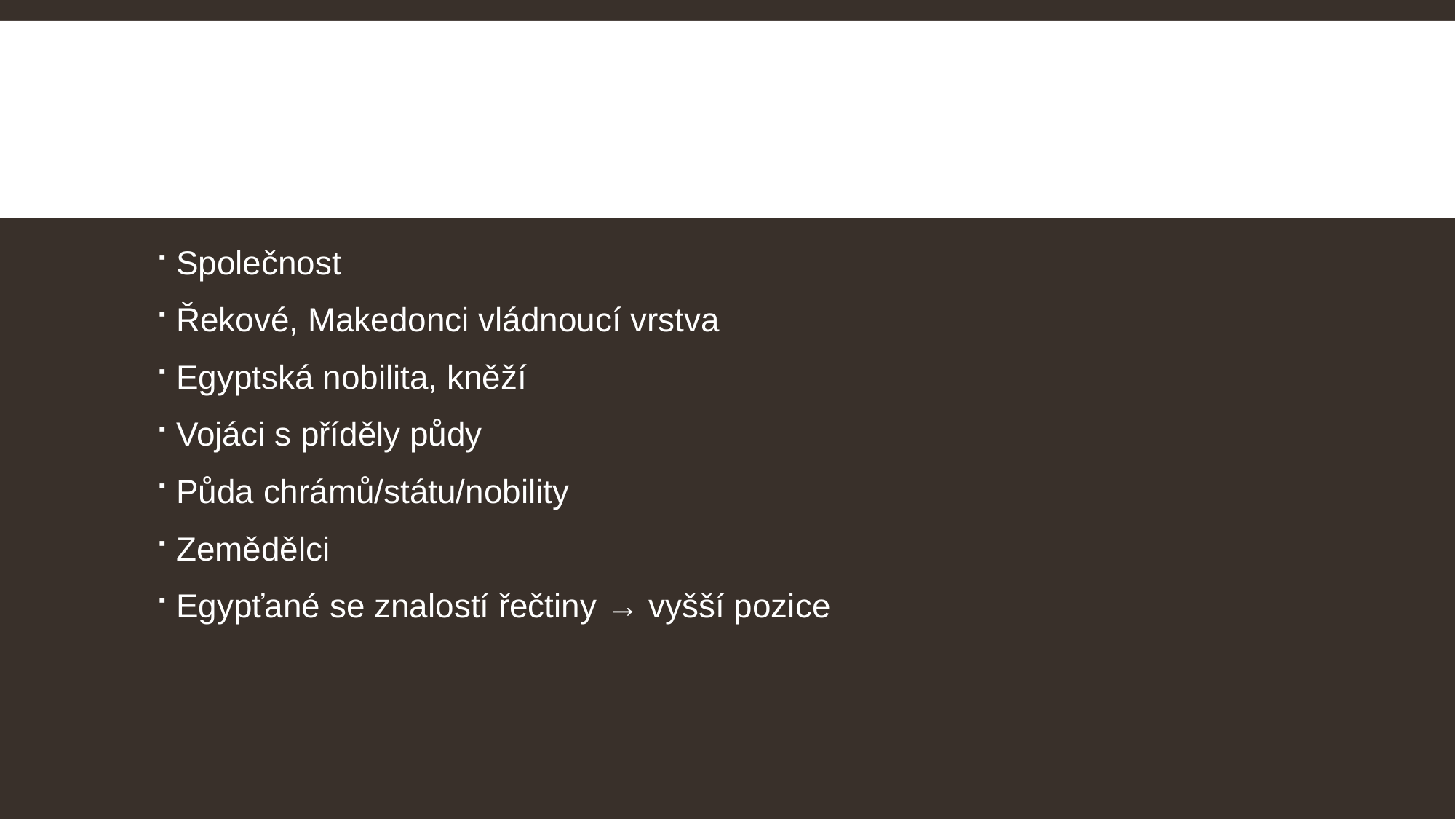

#
Společnost
Řekové, Makedonci vládnoucí vrstva
Egyptská nobilita, kněží
Vojáci s příděly půdy
Půda chrámů/státu/nobility
Zemědělci
Egypťané se znalostí řečtiny → vyšší pozice